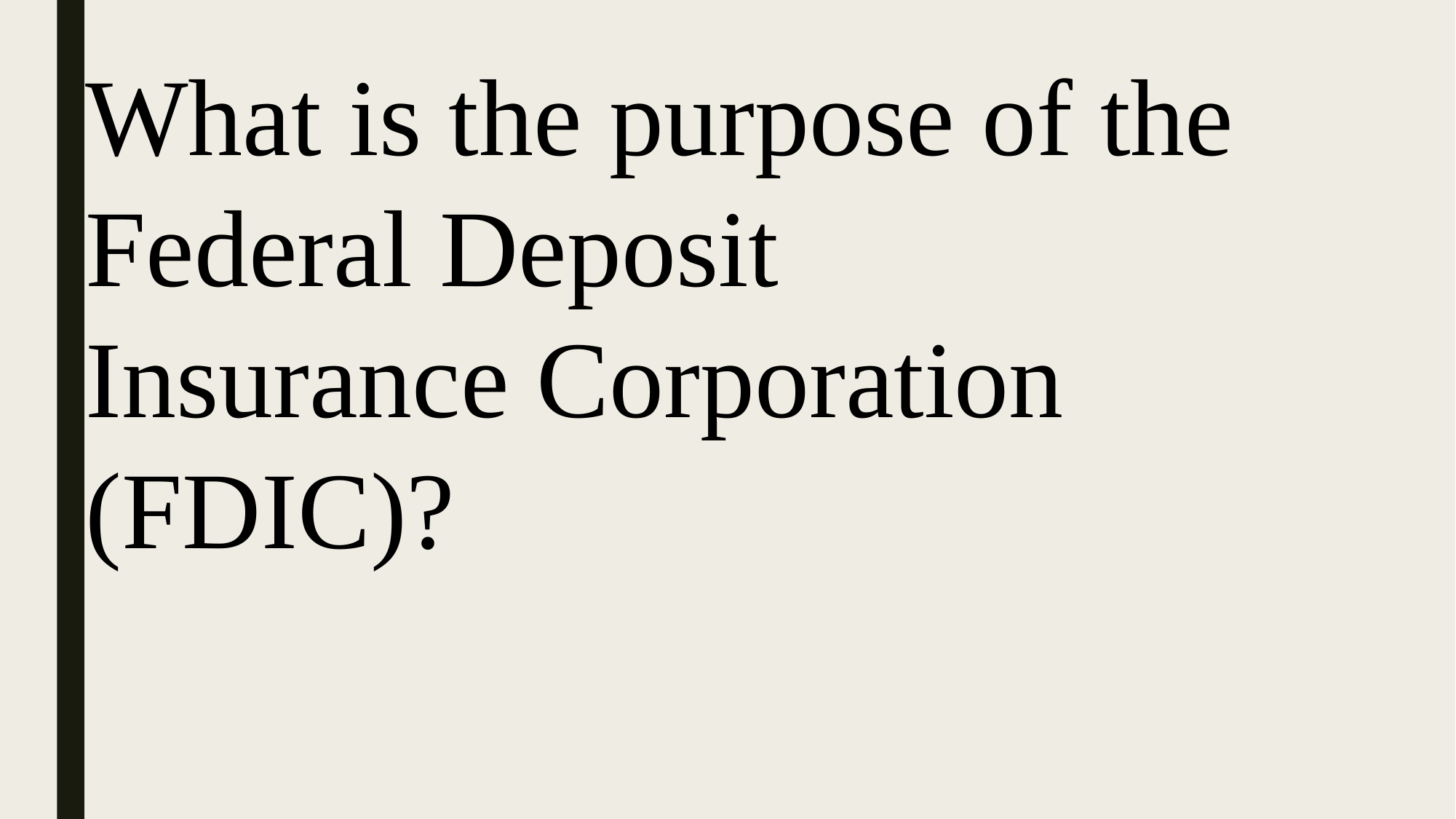

What is the purpose of the
Federal Deposit
Insurance Corporation
(FDIC)?